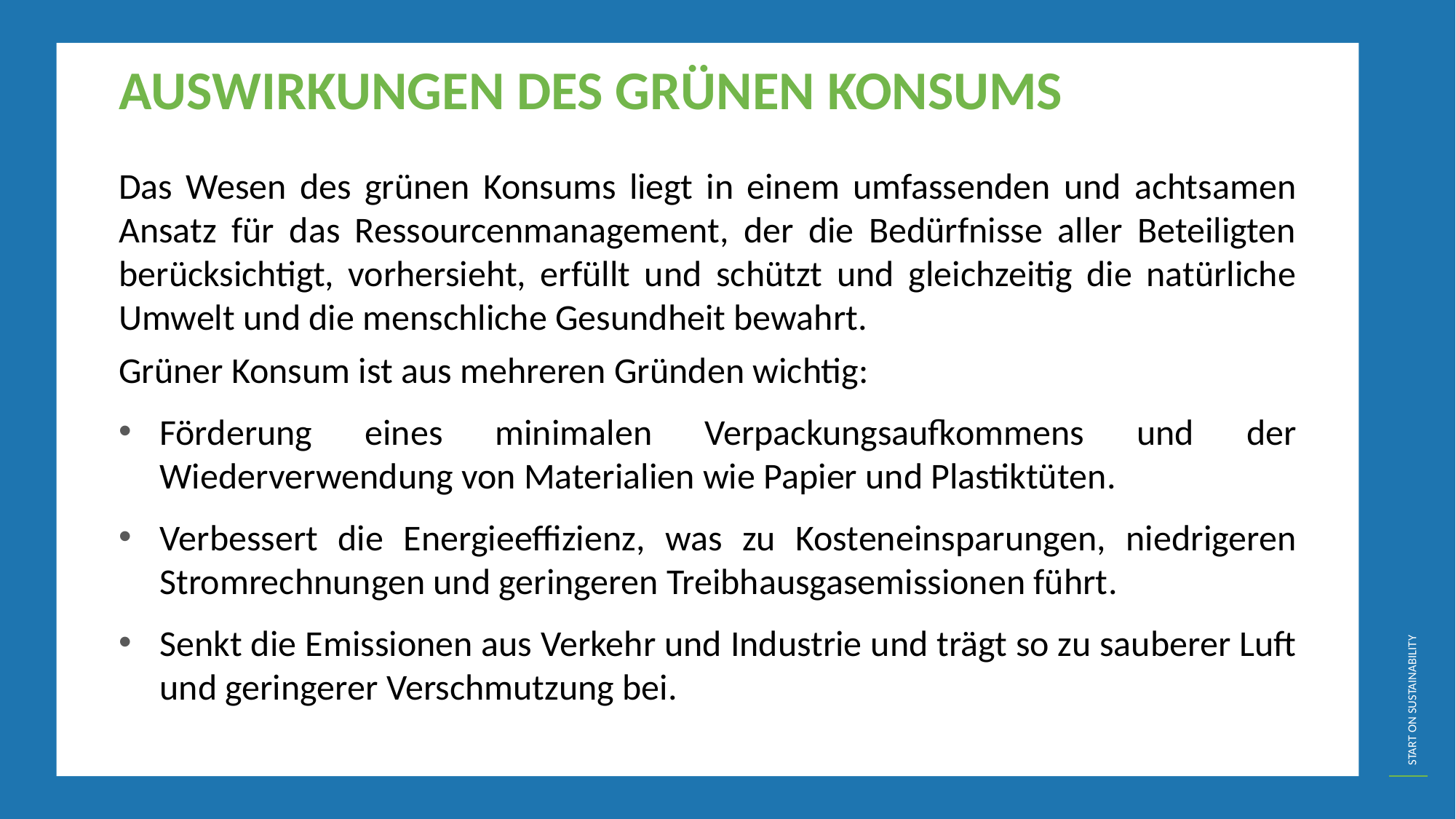

AUSWIRKUNGEN DES GRÜNEN KONSUMS
Das Wesen des grünen Konsums liegt in einem umfassenden und achtsamen Ansatz für das Ressourcenmanagement, der die Bedürfnisse aller Beteiligten berücksichtigt, vorhersieht, erfüllt und schützt und gleichzeitig die natürliche Umwelt und die menschliche Gesundheit bewahrt.
Grüner Konsum ist aus mehreren Gründen wichtig:
Förderung eines minimalen Verpackungsaufkommens und der Wiederverwendung von Materialien wie Papier und Plastiktüten.
Verbessert die Energieeffizienz, was zu Kosteneinsparungen, niedrigeren Stromrechnungen und geringeren Treibhausgasemissionen führt.
Senkt die Emissionen aus Verkehr und Industrie und trägt so zu sauberer Luft und geringerer Verschmutzung bei.